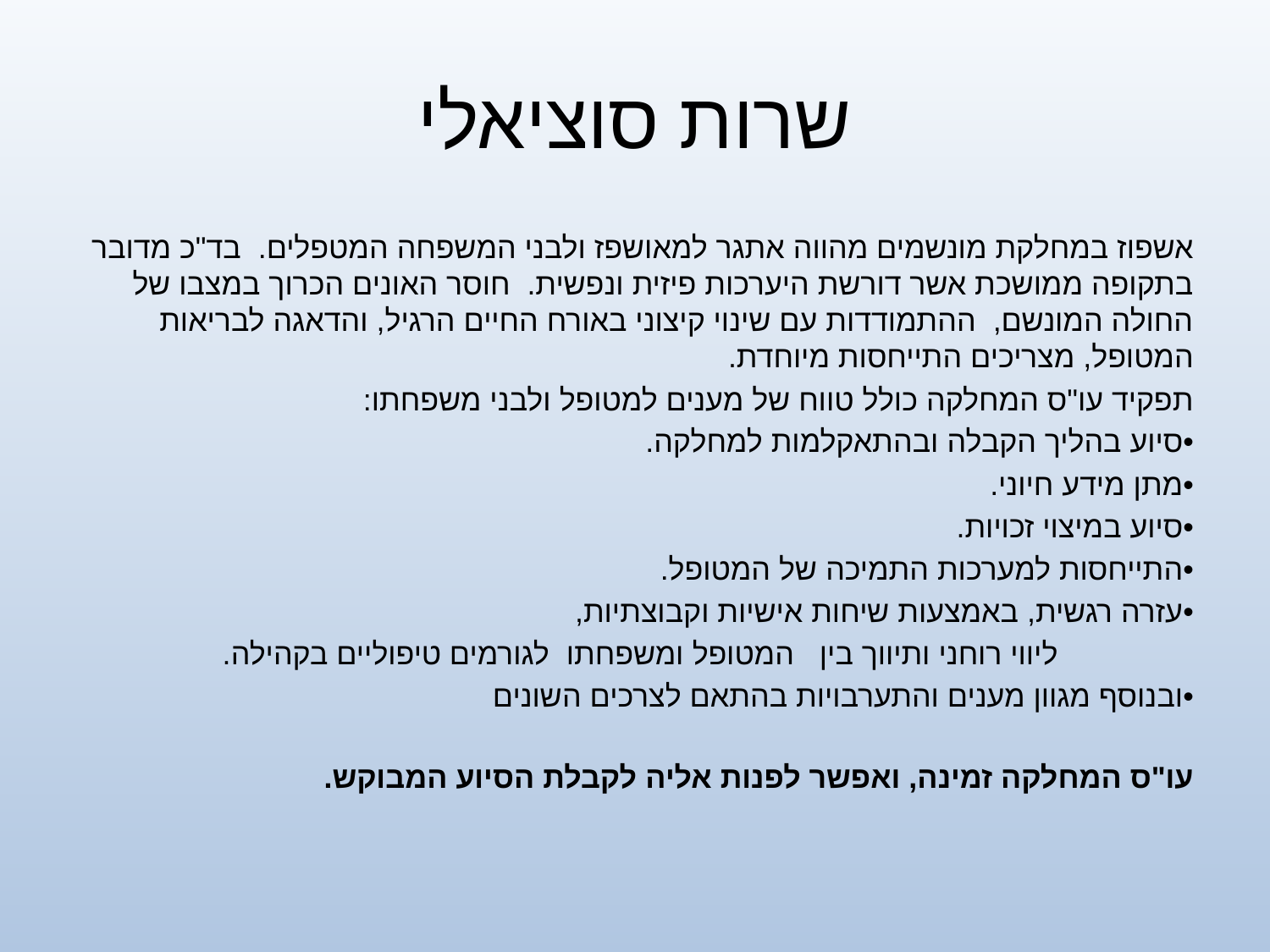

# שרות סוציאלי
אשפוז במחלקת מונשמים מהווה אתגר למאושפז ולבני המשפחה המטפלים.  בד"כ מדובר בתקופה ממושכת אשר דורשת היערכות פיזית ונפשית.  חוסר האונים הכרוך במצבו של החולה המונשם,  ההתמודדות עם שינוי קיצוני באורח החיים הרגיל, והדאגה לבריאות המטופל, מצריכים התייחסות מיוחדת.
תפקיד עו"ס המחלקה כולל טווח של מענים למטופל ולבני משפחתו:
•	סיוע בהליך הקבלה ובהתאקלמות למחלקה.
•	מתן מידע חיוני.
•	סיוע במיצוי זכויות.
•	התייחסות למערכות התמיכה של המטופל.
•	עזרה רגשית, באמצעות שיחות אישיות וקבוצתיות,
                ליווי רוחני ותיווך בין   המטופל ומשפחתו  לגורמים טיפוליים בקהילה.
•	ובנוסף מגוון מענים והתערבויות בהתאם לצרכים השונים

עו"ס המחלקה זמינה, ואפשר לפנות אליה לקבלת הסיוע המבוקש.